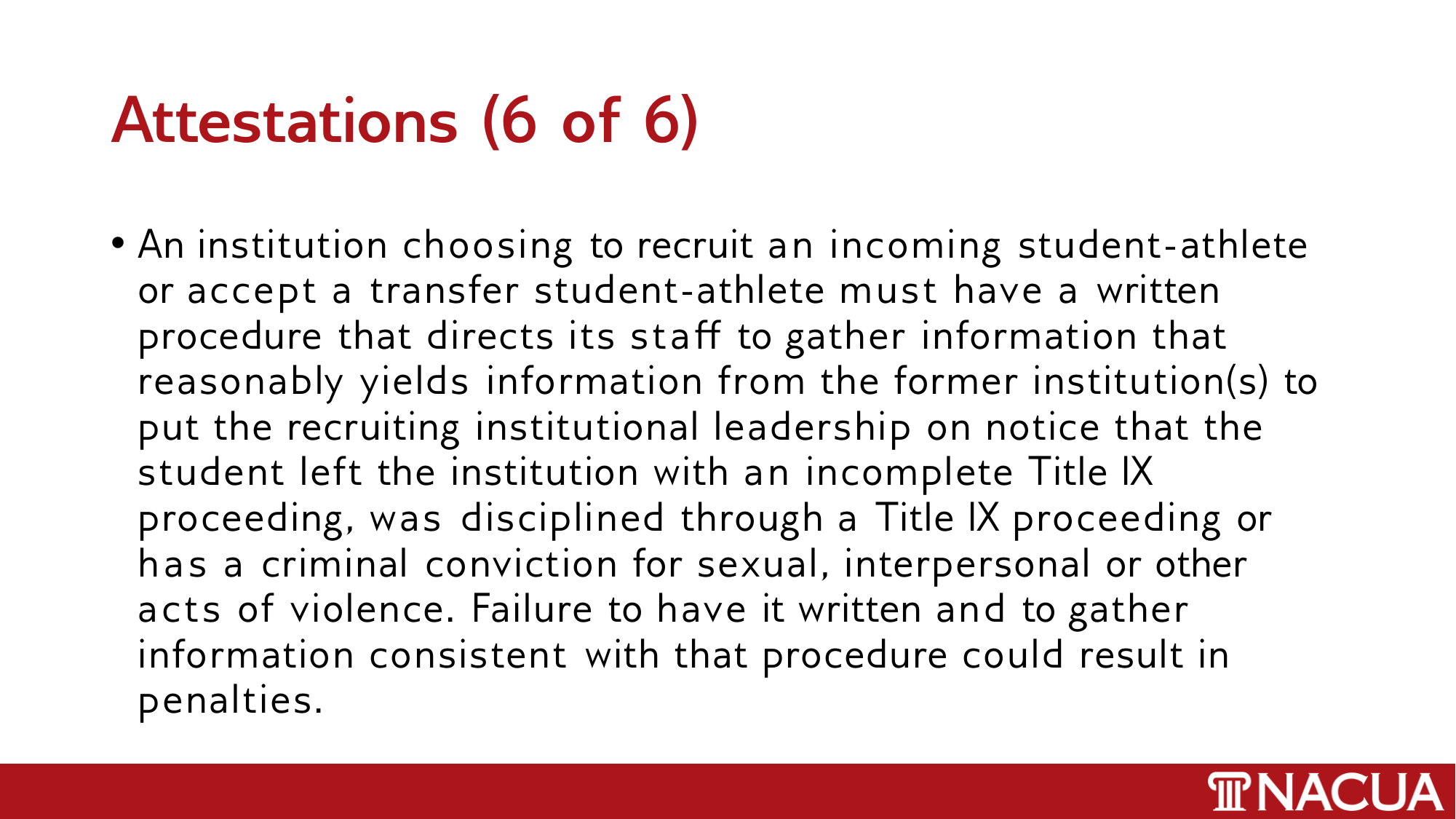

# Attestations (6 of 6)
An institution choosing to recruit an incoming student-athlete or accept a transfer student-athlete must have a written procedure that directs its staff to gather information that reasonably yields information from the former institution(s) to put the recruiting institutional leadership on notice that the student left the institution with an incomplete Title IX proceeding, was disciplined through a Title IX proceeding or has a criminal conviction for sexual, interpersonal or other acts of violence. Failure to have it written and to gather information consistent with that procedure could result in penalties.